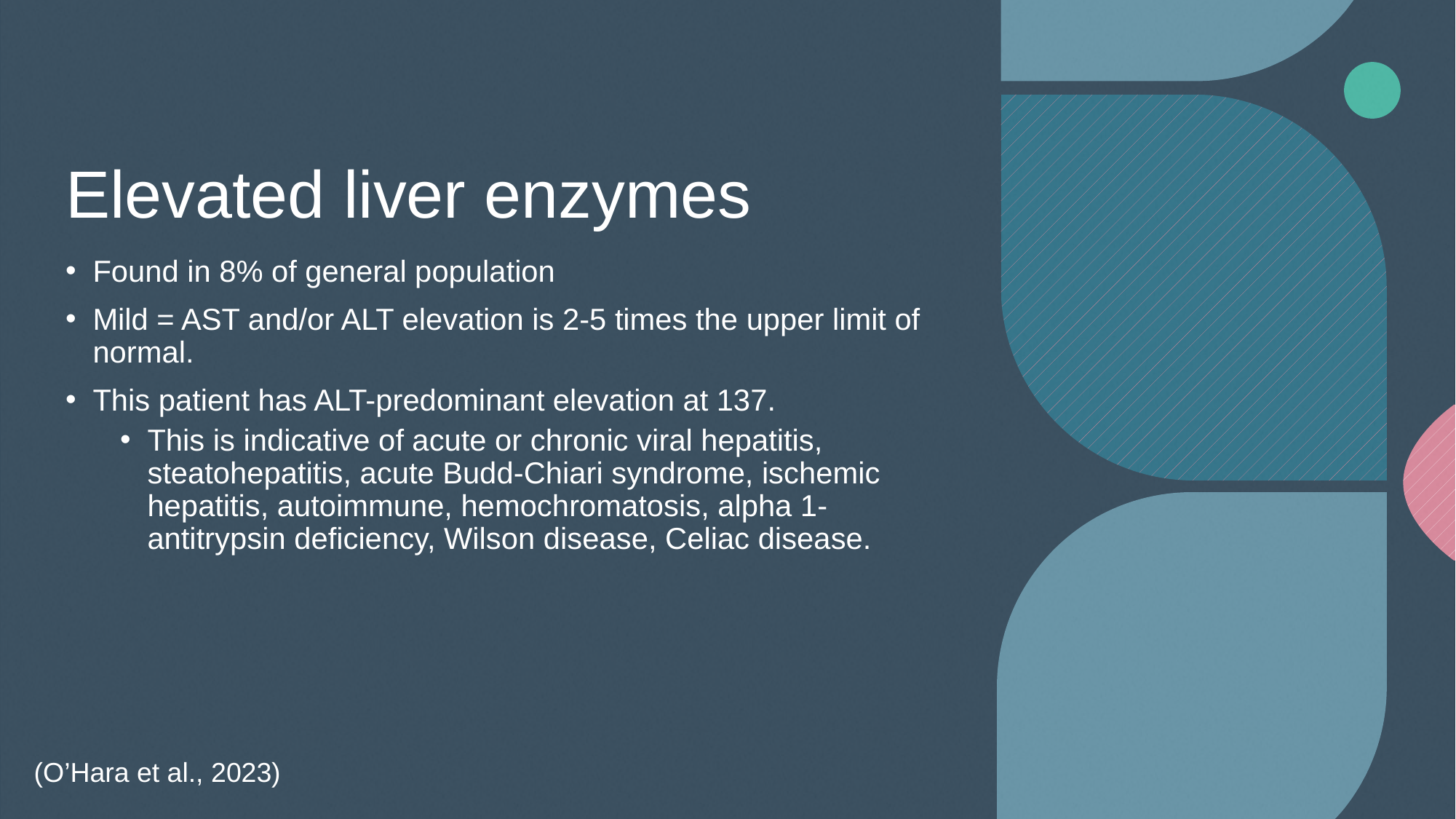

# Elevated liver enzymes
Found in 8% of general population
Mild = AST and/or ALT elevation is 2-5 times the upper limit of normal.
This patient has ALT-predominant elevation at 137.
This is indicative of acute or chronic viral hepatitis, steatohepatitis, acute Budd-Chiari syndrome, ischemic hepatitis, autoimmune, hemochromatosis, alpha 1-antitrypsin deficiency, Wilson disease, Celiac disease.
(O’Hara et al., 2023)